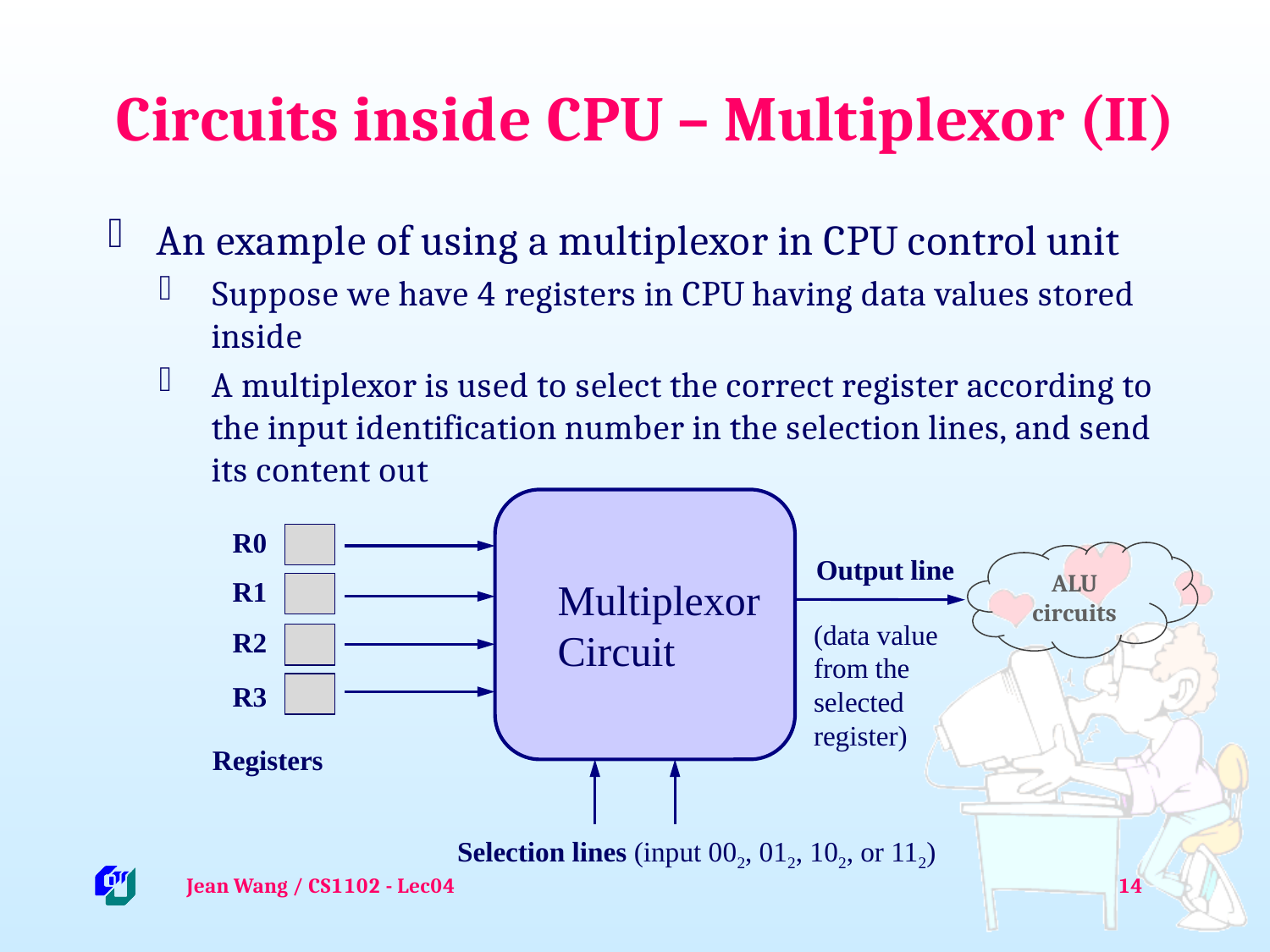

# Circuits inside CPU – Multiplexor (II)
An example of using a multiplexor in CPU control unit
Suppose we have 4 registers in CPU having data values stored inside
A multiplexor is used to select the correct register according to the input identification number in the selection lines, and send its content out

R0

ALU circuits
Output line
Multiplexor Circuit
R1

(data value from the selected register)
R2

R3

Registers
Selection lines (input 002, 012, 102, or 112)
    Jean Wang / CS1102 - Lec04
14